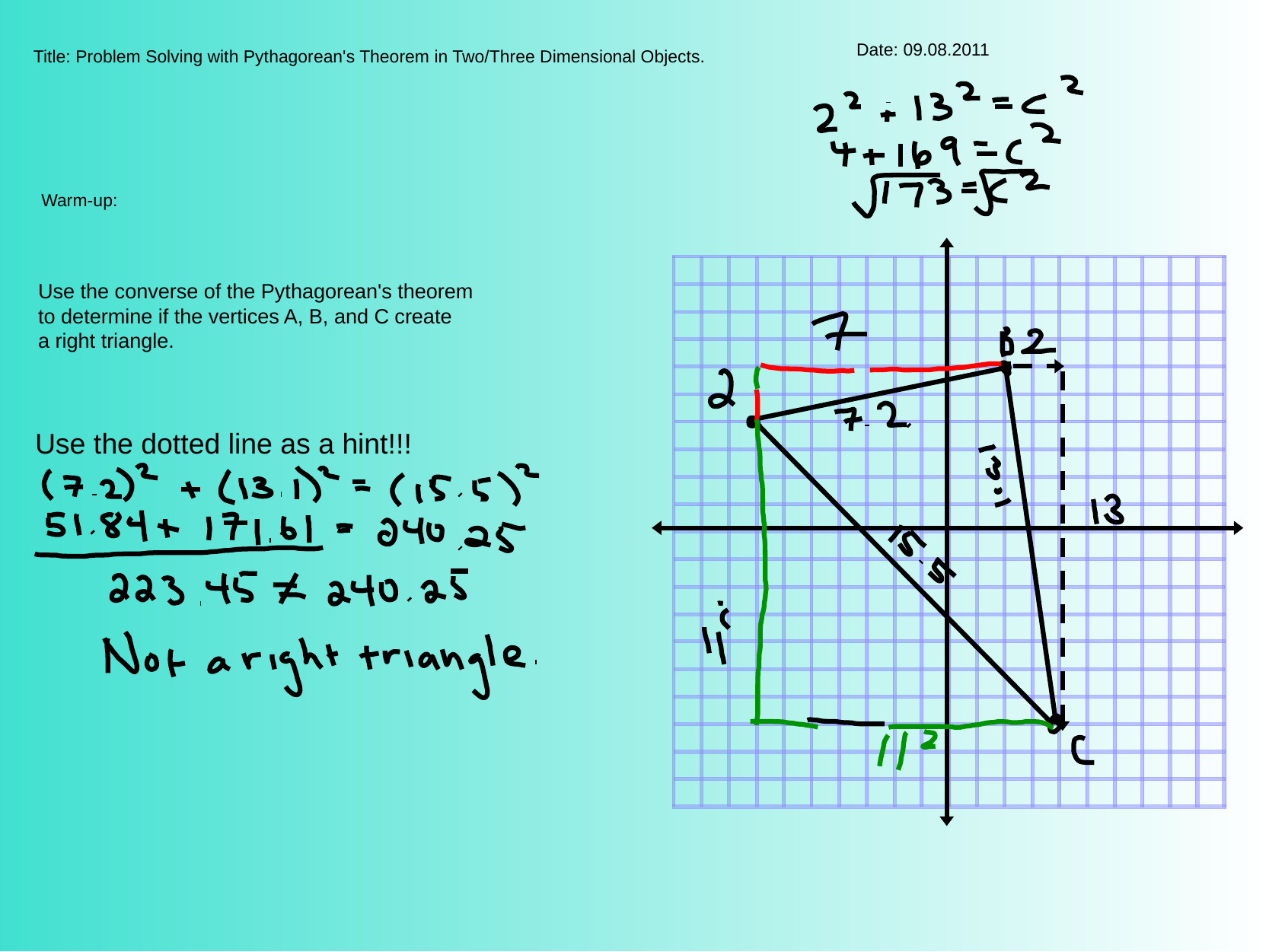

Date: 09.08.2011
Title: Problem Solving with Pythagorean's Theorem in Two/Three Dimensional Objects.

Warm-up:

Use the converse of the Pythagorean's theorem
to determine if the vertices A, B, and C create
a right triangle.

Use the dotted line as a hint!!!